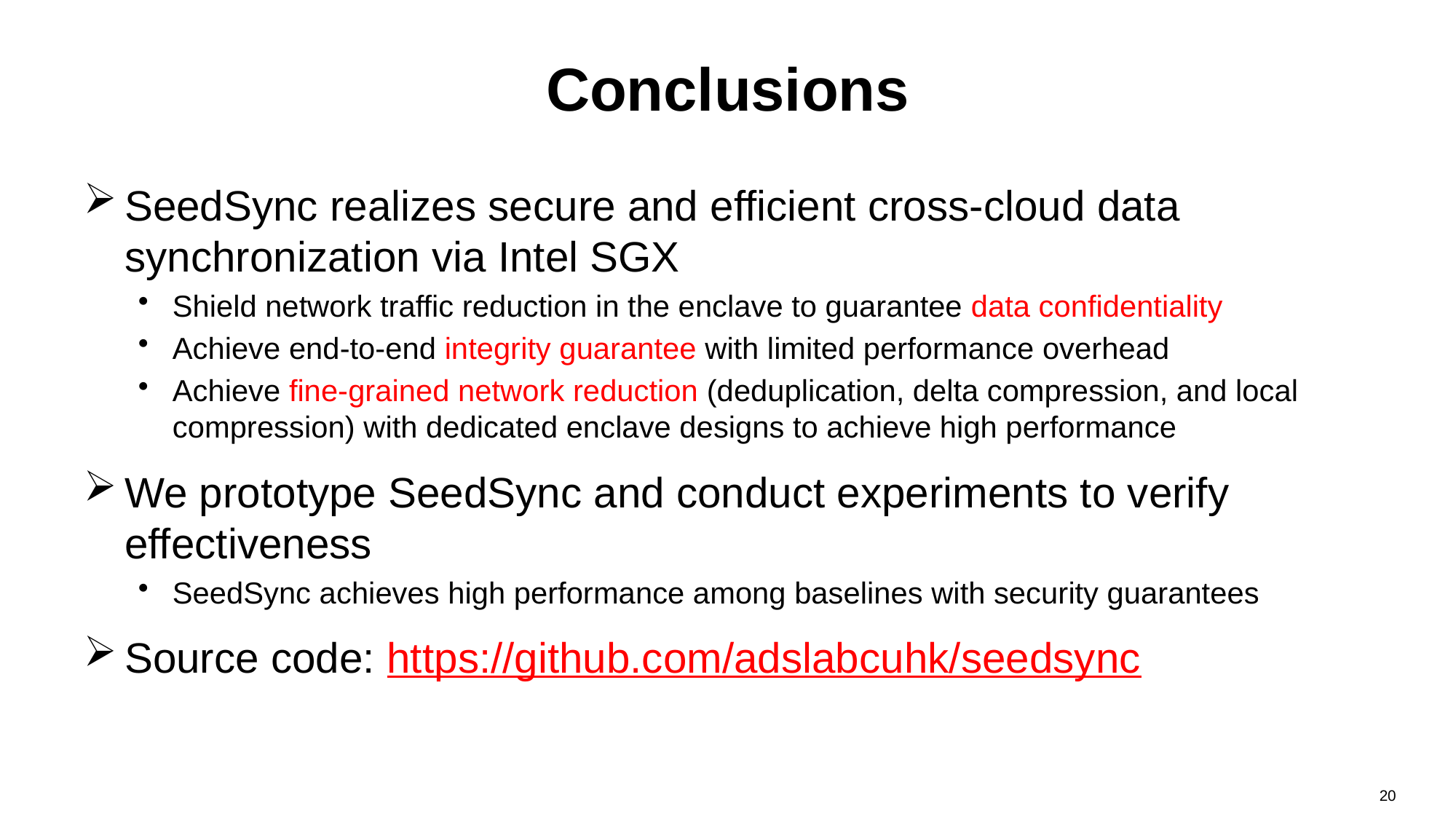

# Conclusions
SeedSync realizes secure and efficient cross-cloud data synchronization via Intel SGX
Shield network traffic reduction in the enclave to guarantee data confidentiality
Achieve end-to-end integrity guarantee with limited performance overhead
Achieve fine-grained network reduction (deduplication, delta compression, and local compression) with dedicated enclave designs to achieve high performance
We prototype SeedSync and conduct experiments to verify effectiveness
SeedSync achieves high performance among baselines with security guarantees
Source code: https://github.com/adslabcuhk/seedsync
20